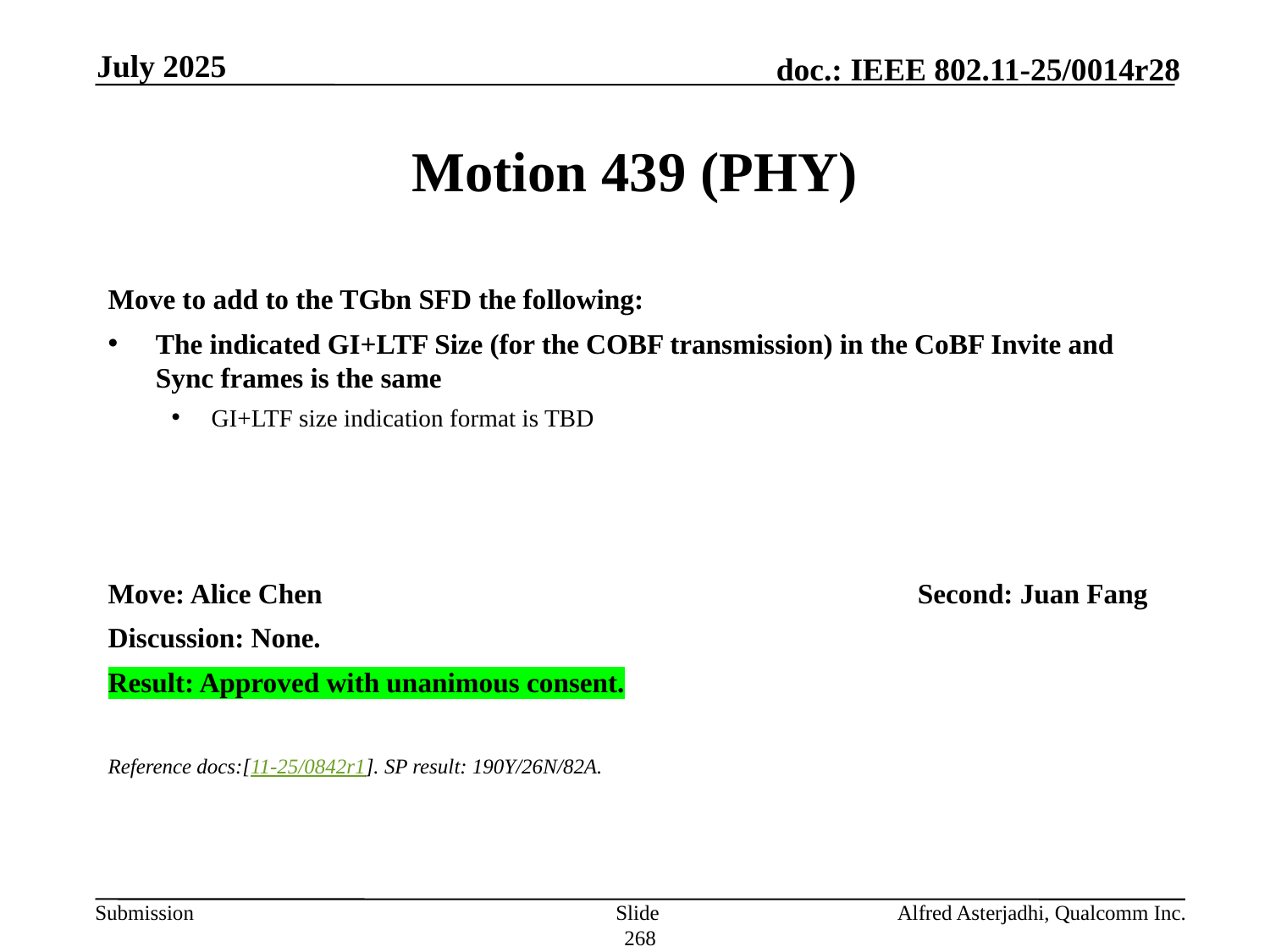

July 2025
# Motion 439 (PHY)
Move to add to the TGbn SFD the following:
The indicated GI+LTF Size (for the COBF transmission) in the CoBF Invite and Sync frames is the same
GI+LTF size indication format is TBD

Move: Alice Chen					Second: Juan Fang
Discussion: None.
Result: Approved with unanimous consent.

Reference docs:[11-25/0842r1]. SP result: 190Y/26N/82A.

Slide 268
Alfred Asterjadhi, Qualcomm Inc.